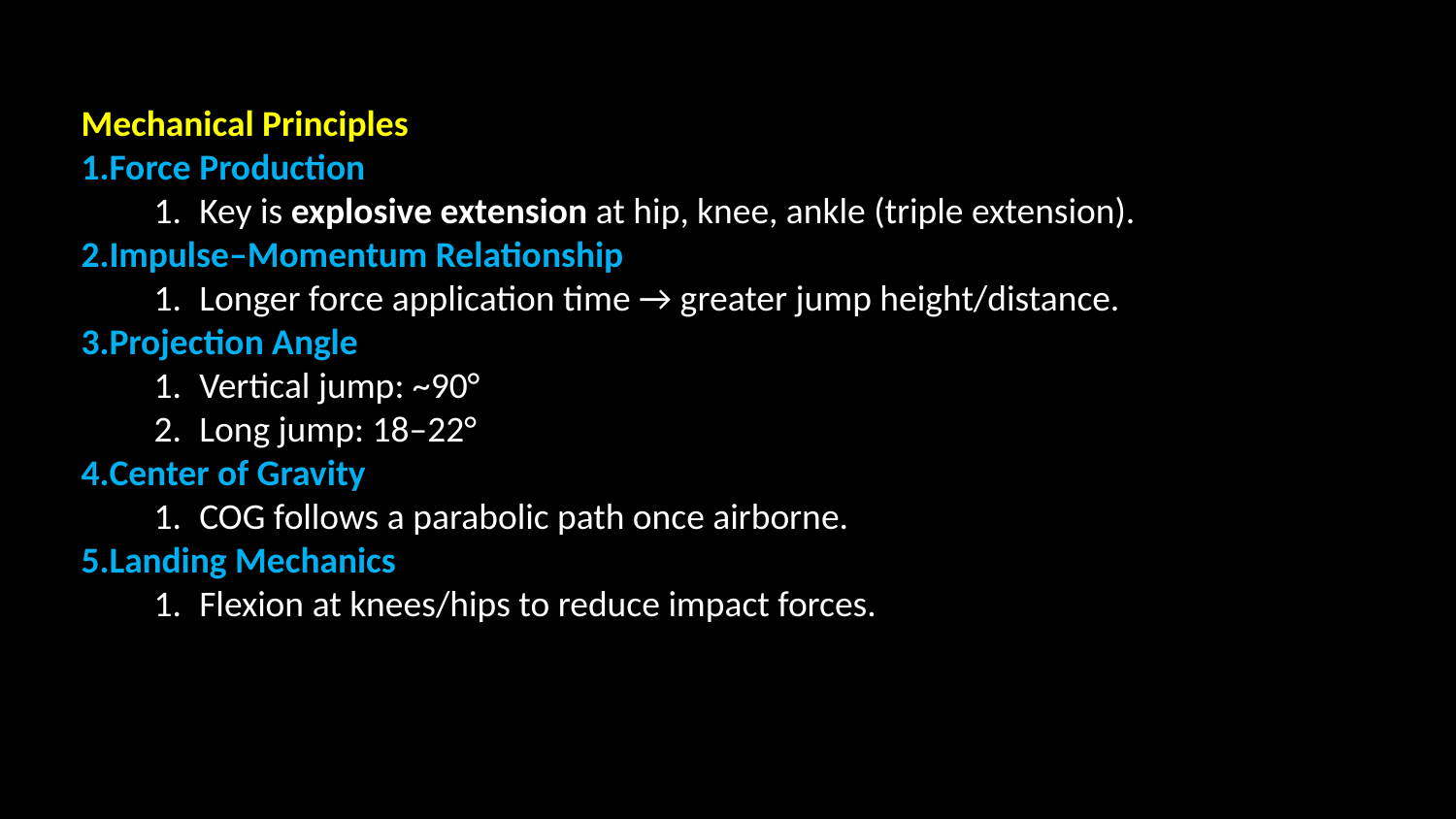

Mechanical Principles
Force Production
Key is explosive extension at hip, knee, ankle (triple extension).
Impulse–Momentum Relationship
Longer force application time → greater jump height/distance.
Projection Angle
Vertical jump: ~90°
Long jump: 18–22°
Center of Gravity
COG follows a parabolic path once airborne.
Landing Mechanics
Flexion at knees/hips to reduce impact forces.